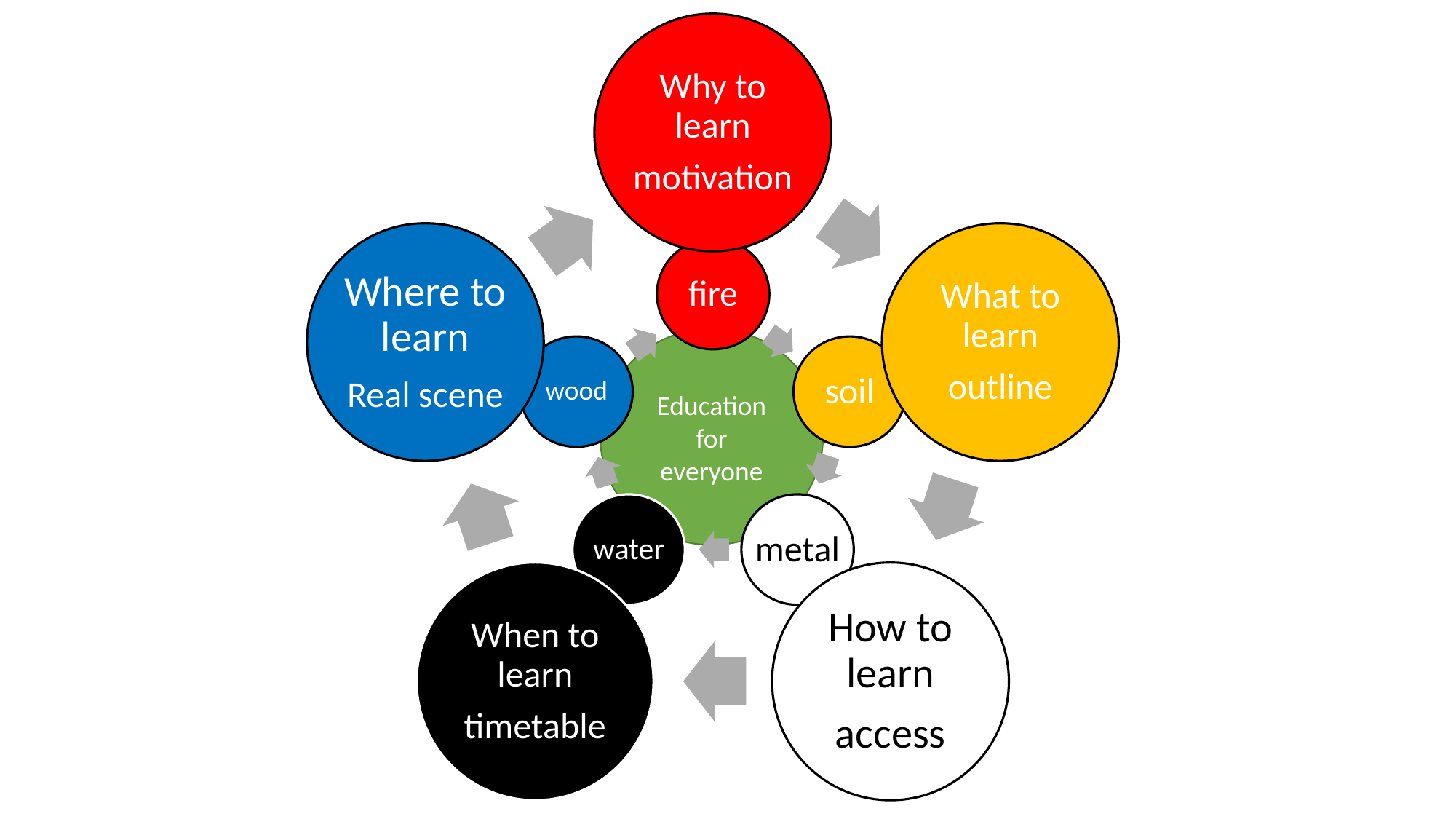

Why to learn
motivation

Where to learn
Real scene
What to learn
outline

When to learn
timetable
How to learn
access

fire

wood
soil

water
metal

Education
for everyone